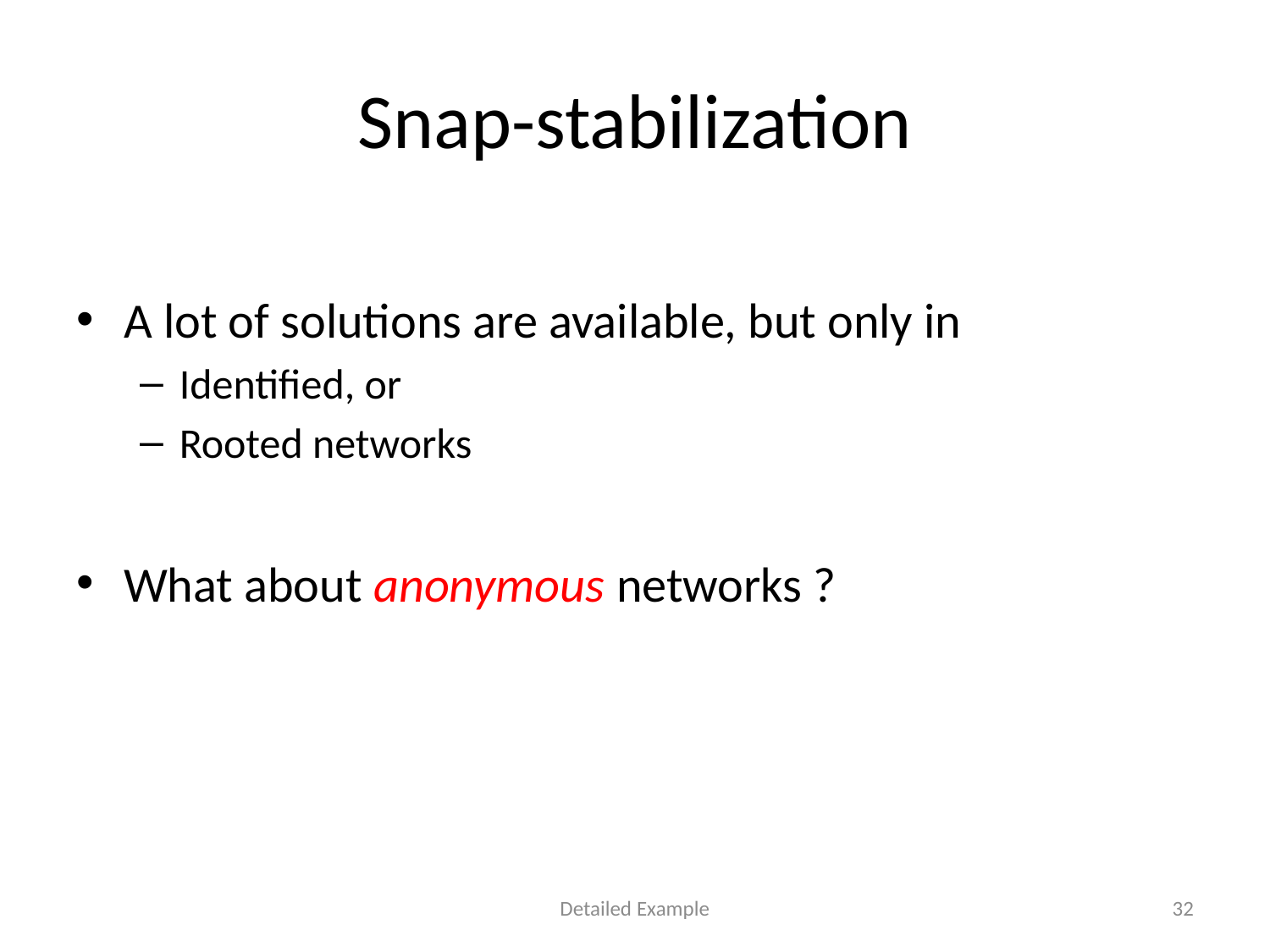

# Snap-stabilization

A lot of solutions are available, but only in
Identified, or
Rooted networks

What about anonymous networks ?
Detailed Example
32